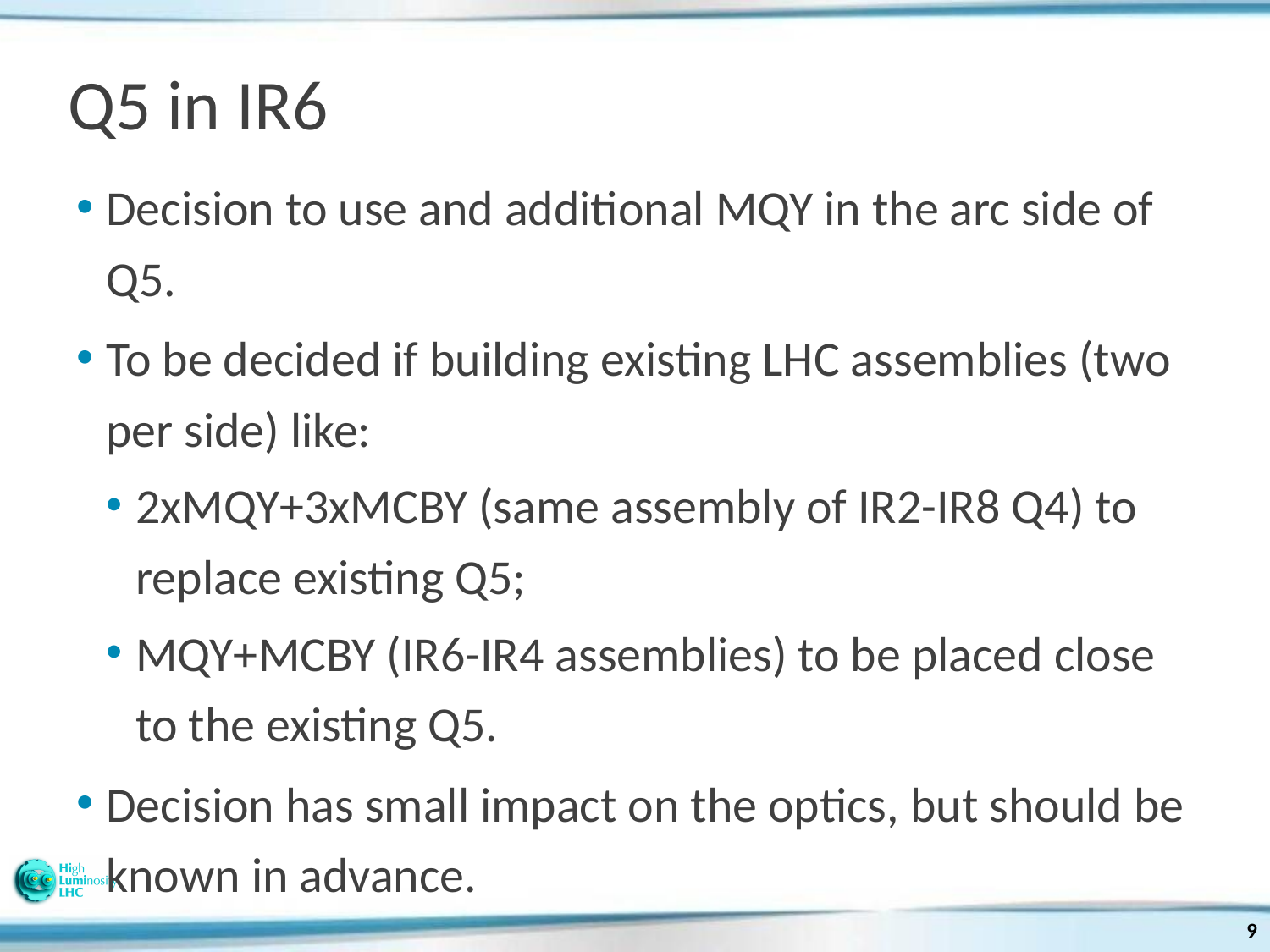

# Q5 in IR6
Decision to use and additional MQY in the arc side of Q5.
To be decided if building existing LHC assemblies (two per side) like:
2xMQY+3xMCBY (same assembly of IR2-IR8 Q4) to replace existing Q5;
MQY+MCBY (IR6-IR4 assemblies) to be placed close to the existing Q5.
Decision has small impact on the optics, but should be known in advance.

9